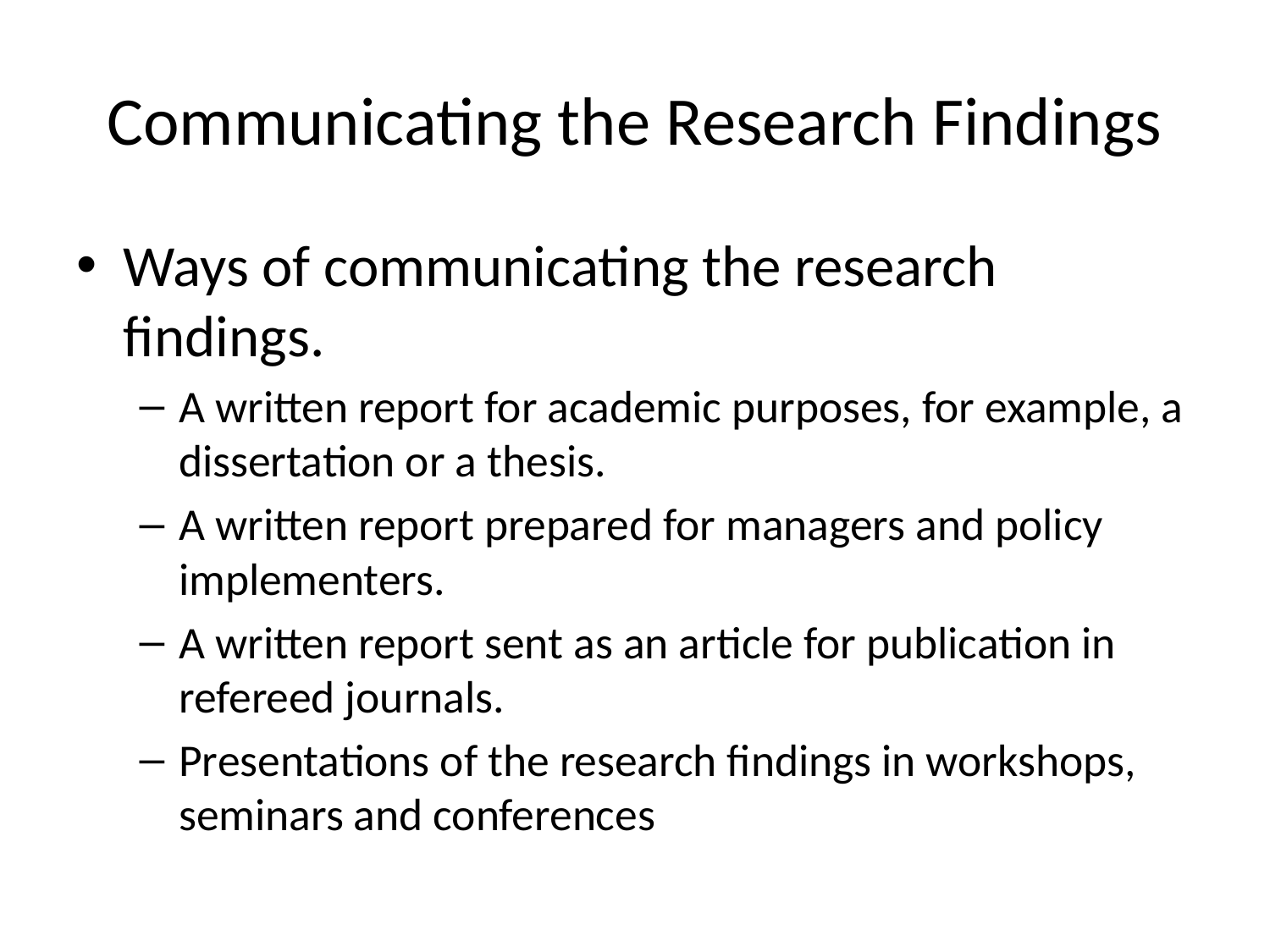

# Communicating the Research Findings
Ways of communicating the research findings.
A written report for academic purposes, for example, a dissertation or a thesis.
A written report prepared for managers and policy implementers.
A written report sent as an article for publication in refereed journals.
Presentations of the research findings in workshops, seminars and conferences